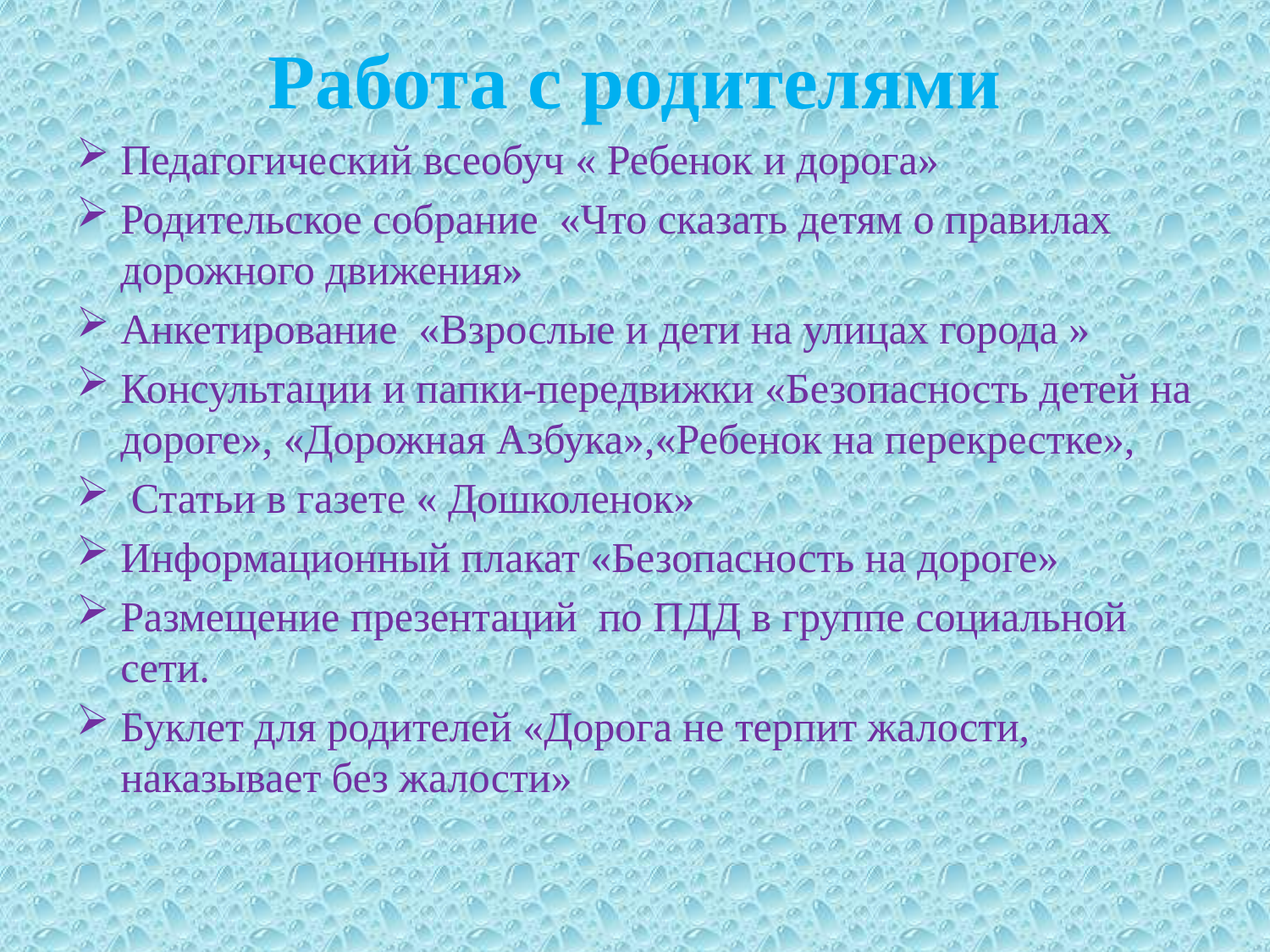

# Работа с родителями
Педагогический всеобуч « Ребенок и дорога»
Родительское собрание  «Что сказать детям о правилах дорожного движения»
Анкетирование  «Взрослые и дети на улицах города »
Консультации и папки-передвижки «Безопасность детей на дороге», «Дорожная Азбука»,«Ребенок на перекрестке»,
 Статьи в газете « Дошколенок»
Информационный плакат «Безопасность на дороге»
Размещение презентаций  по ПДД в группе социальной сети.
Буклет для родителей «Дорога не терпит жалости, наказывает без жалости»